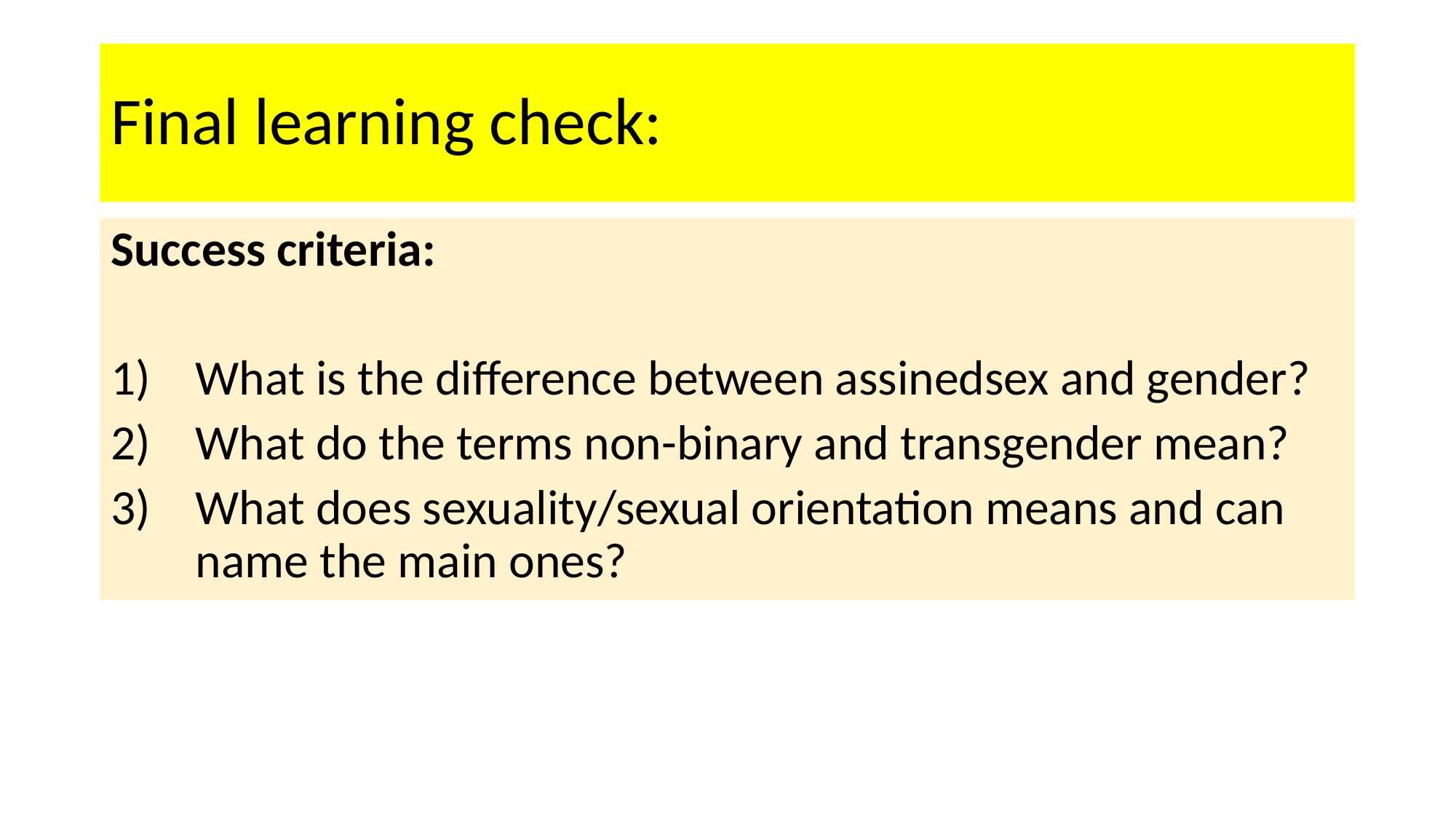

# Final learning check:
Success criteria:

What is the difference between assinedsex and gender?
What do the terms non-binary and transgender mean?
What does sexuality/sexual orientation means and can name the main ones?